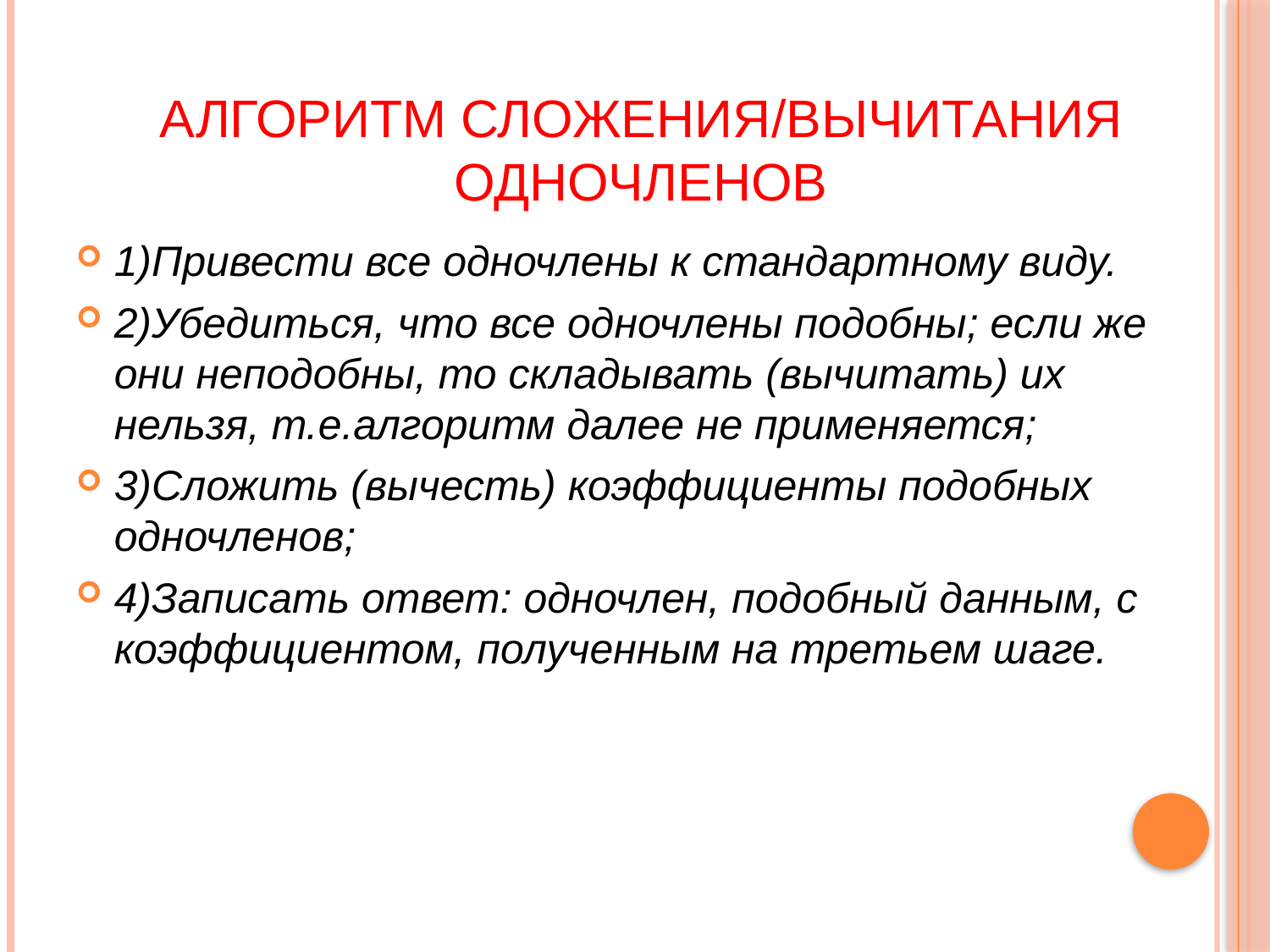

# Алгоритм сложения/вычитания одночленов
1)Привести все одночлены к стандартному виду.
2)Убедиться, что все одночлены подобны; если же они неподобны, то складывать (вычитать) их нельзя, т.е.алгоритм далее не применяется;
3)Сложить (вычесть) коэффициенты подобных одночленов;
4)Записать ответ: одночлен, подобный данным, с коэффициентом, полученным на третьем шаге.